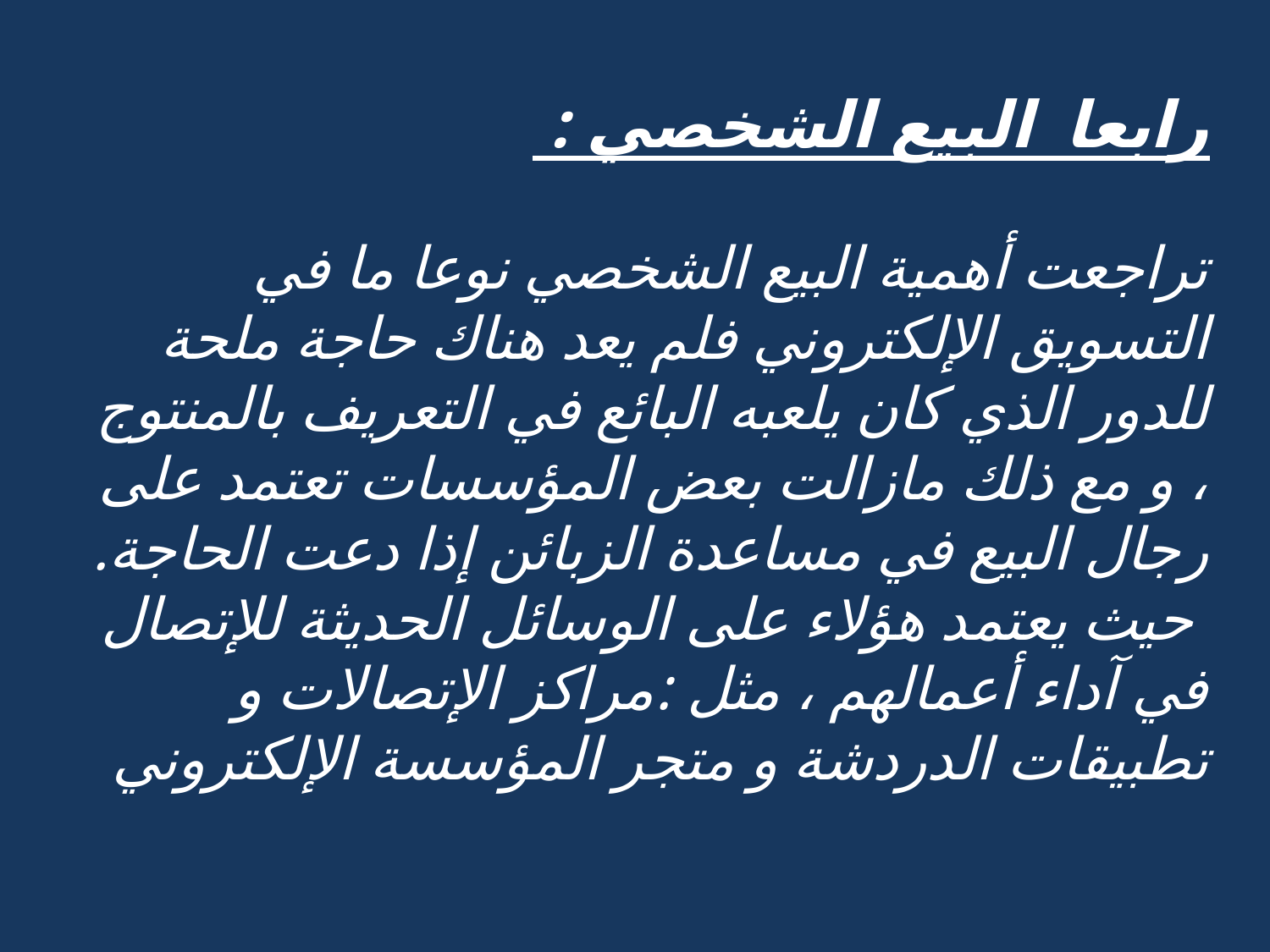

# رابعا  البيع الشخصي : تراجعت أهمية البيع الشخصي نوعا ما في التسويق الإلكتروني فلم يعد هناك حاجة ملحة للدور الذي كان يلعبه البائع في التعريف بالمنتوج ، و مع ذلك مازالت بعض المؤسسات تعتمد على رجال البيع في مساعدة الزبائن إذا دعت الحاجة.  حيث يعتمد هؤلاء على الوسائل الحديثة للإتصال في آداء أعمالهم ، مثل :مراكز الإتصالات و تطبيقات الدردشة و متجر المؤسسة الإلكتروني